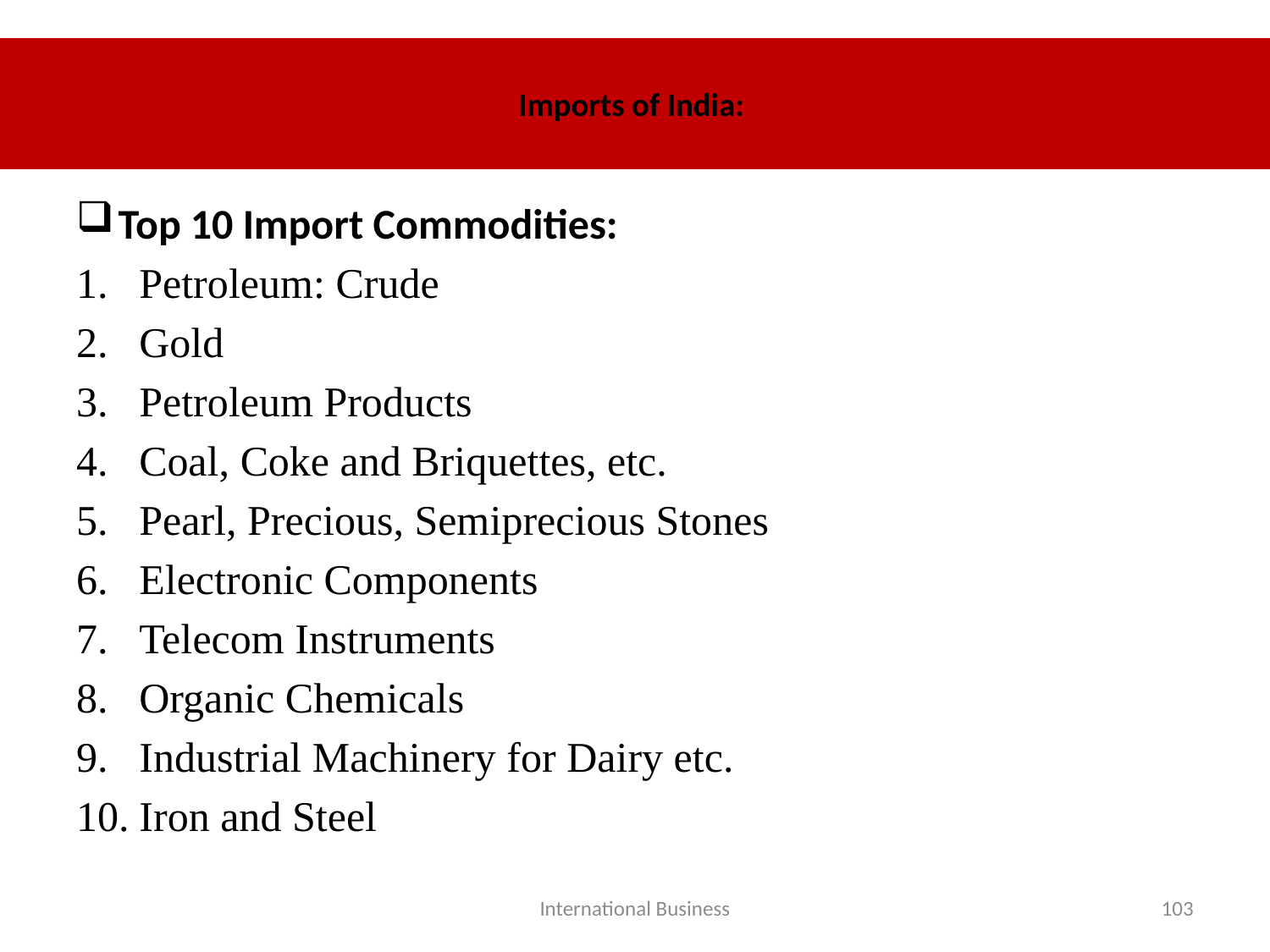

# Imports of India:
Top 10 Import Commodities:
Petroleum: Crude
Gold
Petroleum Products
Coal, Coke and Briquettes, etc.
Pearl, Precious, Semiprecious Stones
Electronic Components
Telecom Instruments
Organic Chemicals
Industrial Machinery for Dairy etc.
Iron and Steel

International Business
103